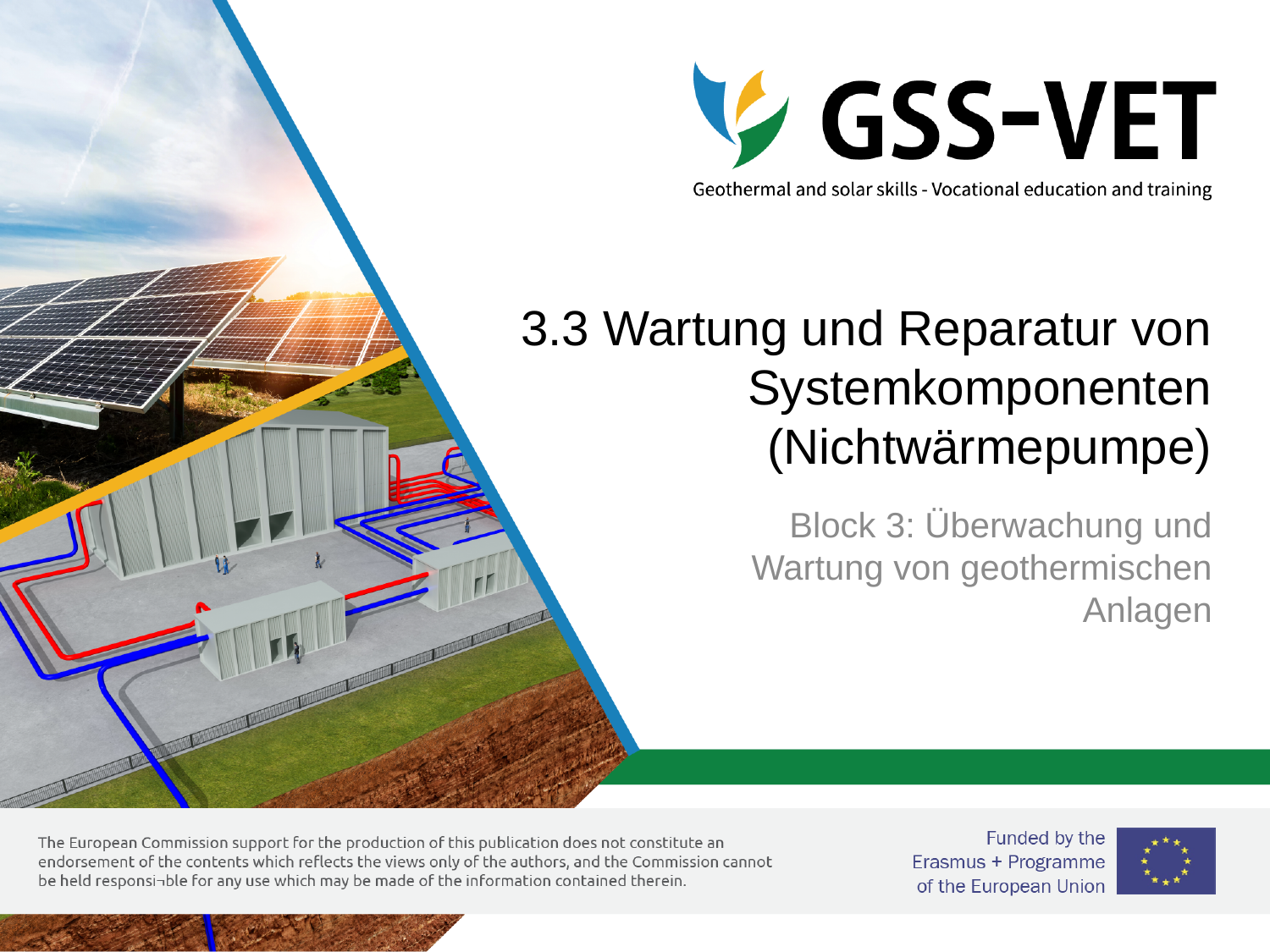

# 3.3 Wartung und Reparatur von Systemkomponenten (Nichtwärmepumpe)
Block 3: Überwachung und Wartung von geothermischen Anlagen